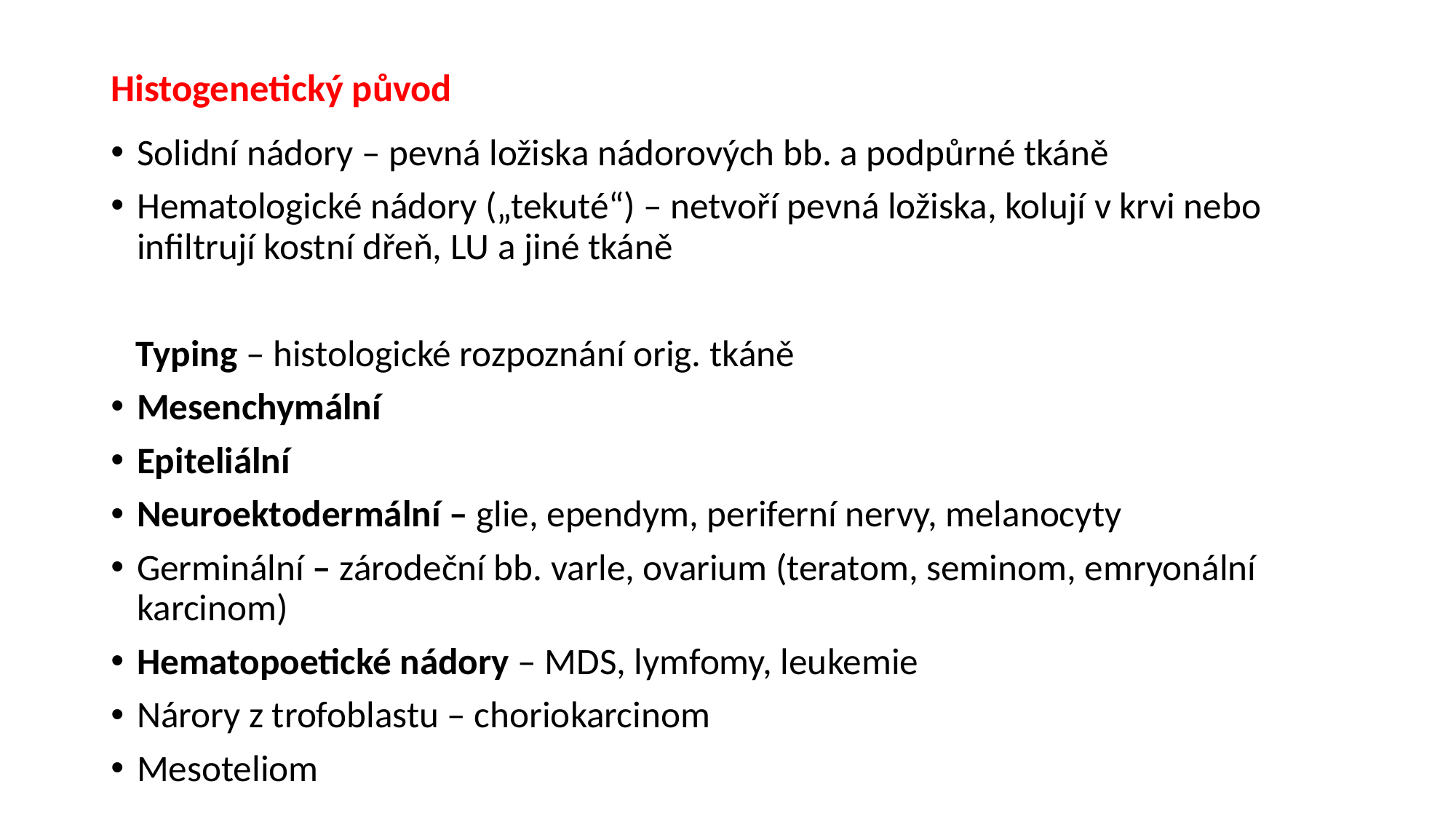

# Histogenetický původ
Solidní nádory – pevná ložiska nádorových bb. a podpůrné tkáně
Hematologické nádory („tekuté“) – netvoří pevná ložiska, kolují v krvi nebo infiltrují kostní dřeň, LU a jiné tkáně

   Typing – histologické rozpoznání orig. tkáně
Mesenchymální
Epiteliální
Neuroektodermální – glie, ependym, periferní nervy, melanocyty
Germinální – zárodeční bb. varle, ovarium (teratom, seminom, emryonální karcinom)
Hematopoetické nádory – MDS, lymfomy, leukemie
Nárory z trofoblastu – choriokarcinom
Mesoteliom